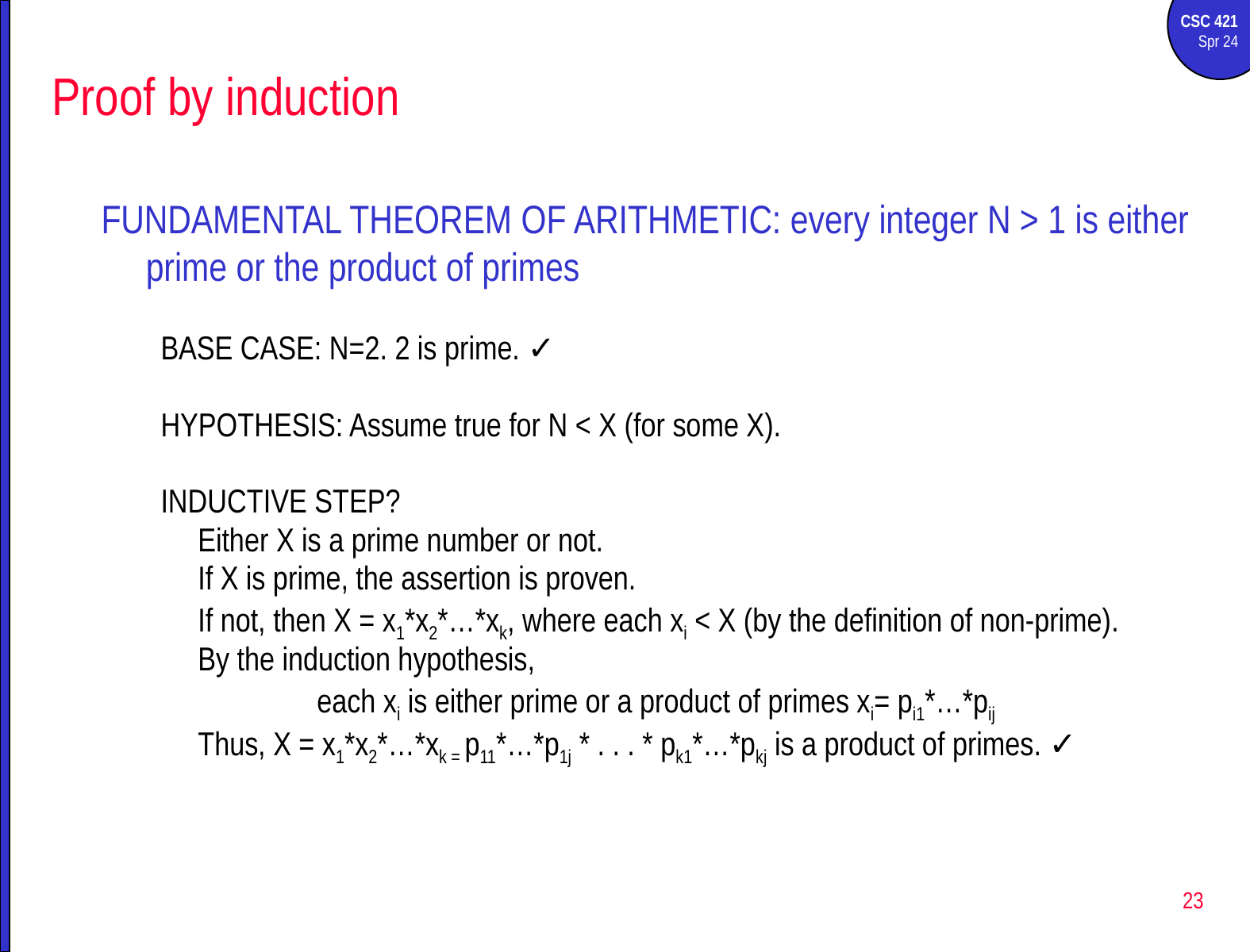

# Proof by induction
FUNDAMENTAL THEOREM OF ARITHMETIC: every integer N > 1 is either prime or the product of primes

BASE CASE: N=2. 2 is prime. ✓

HYPOTHESIS: Assume true for N < X (for some X).

INDUCTIVE STEP?
	Either X is a prime number or not.
	If X is prime, the assertion is proven.
	If not, then X = x1*x2*…*xk, where each xi < X (by the definition of non-prime).
	By the induction hypothesis,
		each xi is either prime or a product of primes xi= pi1*…*pij
	Thus, X = x1*x2*…*xk = p11*…*p1j * . . . * pk1*…*pkj is a product of primes. ✓

23